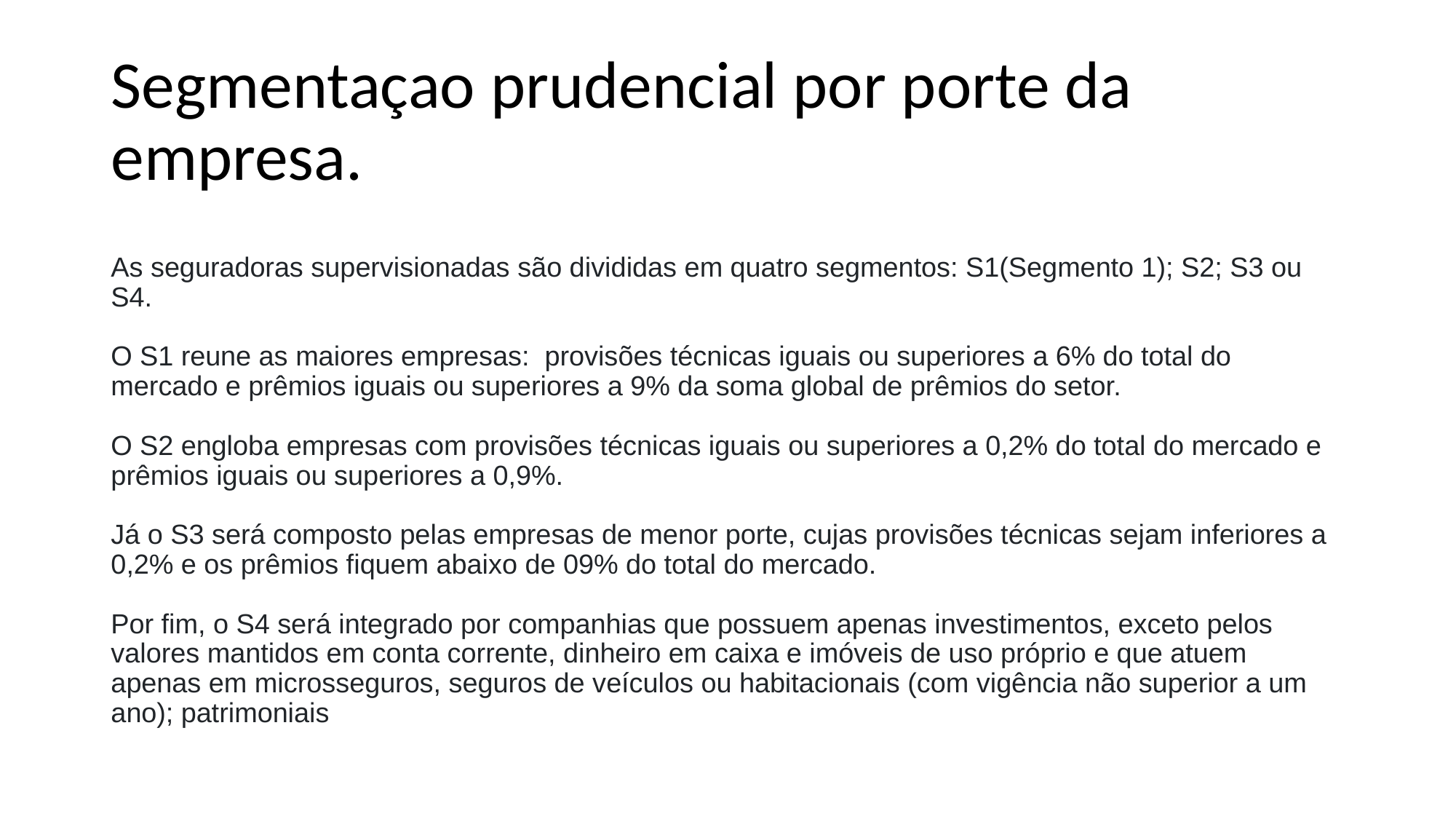

# Segmentaçao prudencial por porte da empresa.
As seguradoras supervisionadas são divididas em quatro segmentos: S1(Segmento 1); S2; S3 ou S4.
O S1 reune as maiores empresas:  provisões técnicas iguais ou superiores a 6% do total do mercado e prêmios iguais ou superiores a 9% da soma global de prêmios do setor.
O S2 engloba empresas com provisões técnicas iguais ou superiores a 0,2% do total do mercado e prêmios iguais ou superiores a 0,9%.
Já o S3 será composto pelas empresas de menor porte, cujas provisões técnicas sejam inferiores a 0,2% e os prêmios fiquem abaixo de 09% do total do mercado.
Por fim, o S4 será integrado por companhias que possuem apenas investimentos, exceto pelos valores mantidos em conta corrente, dinheiro em caixa e imóveis de uso próprio e que atuem apenas em microsseguros, seguros de veículos ou habitacionais (com vigência não superior a um ano); patrimoniais